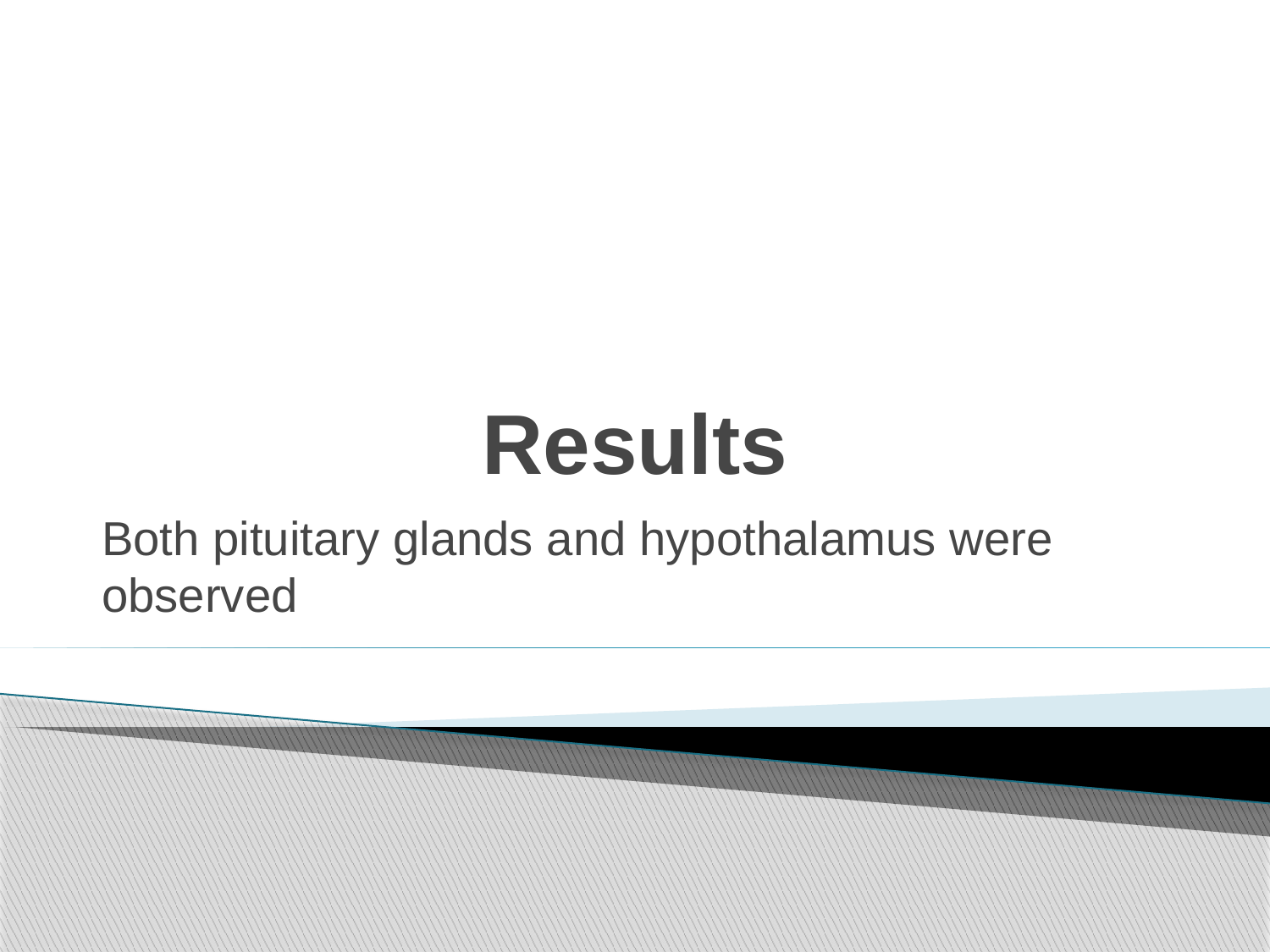

# Results
Both pituitary glands and hypothalamus were observed